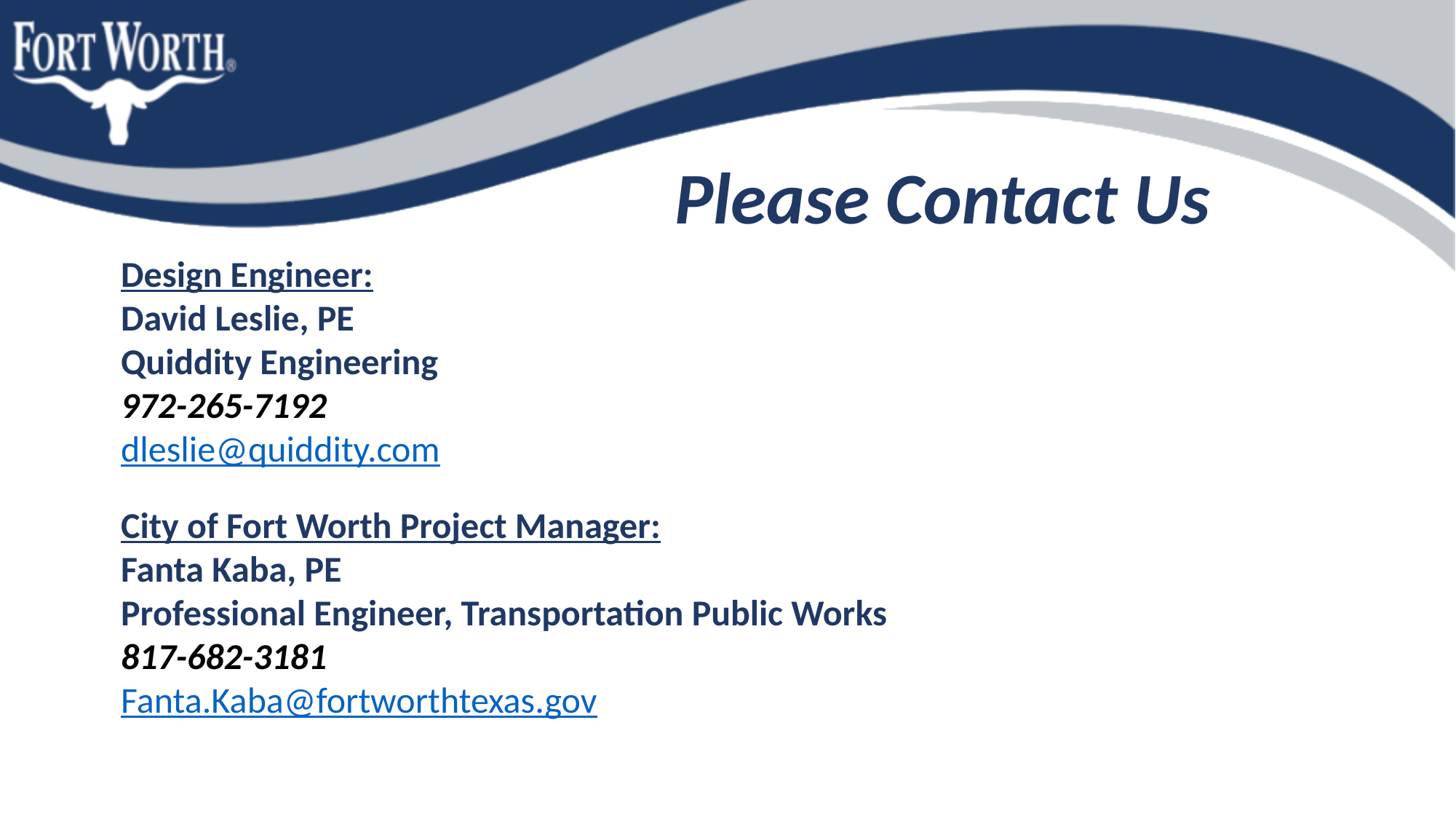

# Please Contact Us
Design Engineer:
David Leslie, PE
Quiddity Engineering
972-265-7192
dleslie@quiddity.com

City of Fort Worth Project Manager:
Fanta Kaba, PE
Professional Engineer, Transportation Public Works
817-682-3181
Fanta.Kaba@fortworthtexas.gov